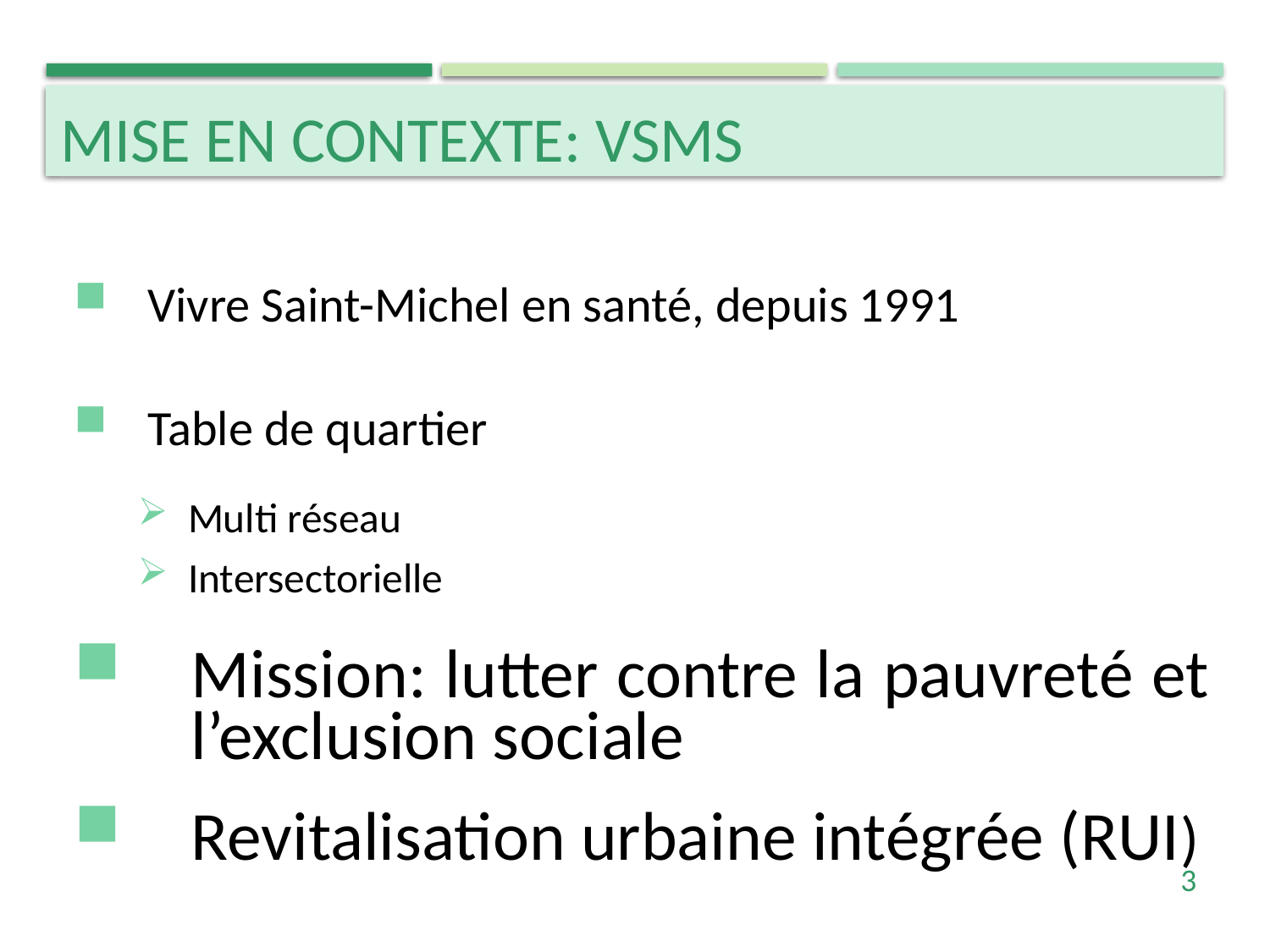

# MISE EN CONTEXTE: VSMS
Vivre Saint-Michel en santé, depuis 1991
Table de quartier
 Multi réseau
 Intersectorielle
Mission: lutter contre la pauvreté et l’exclusion sociale
Revitalisation urbaine intégrée (RUI)
3